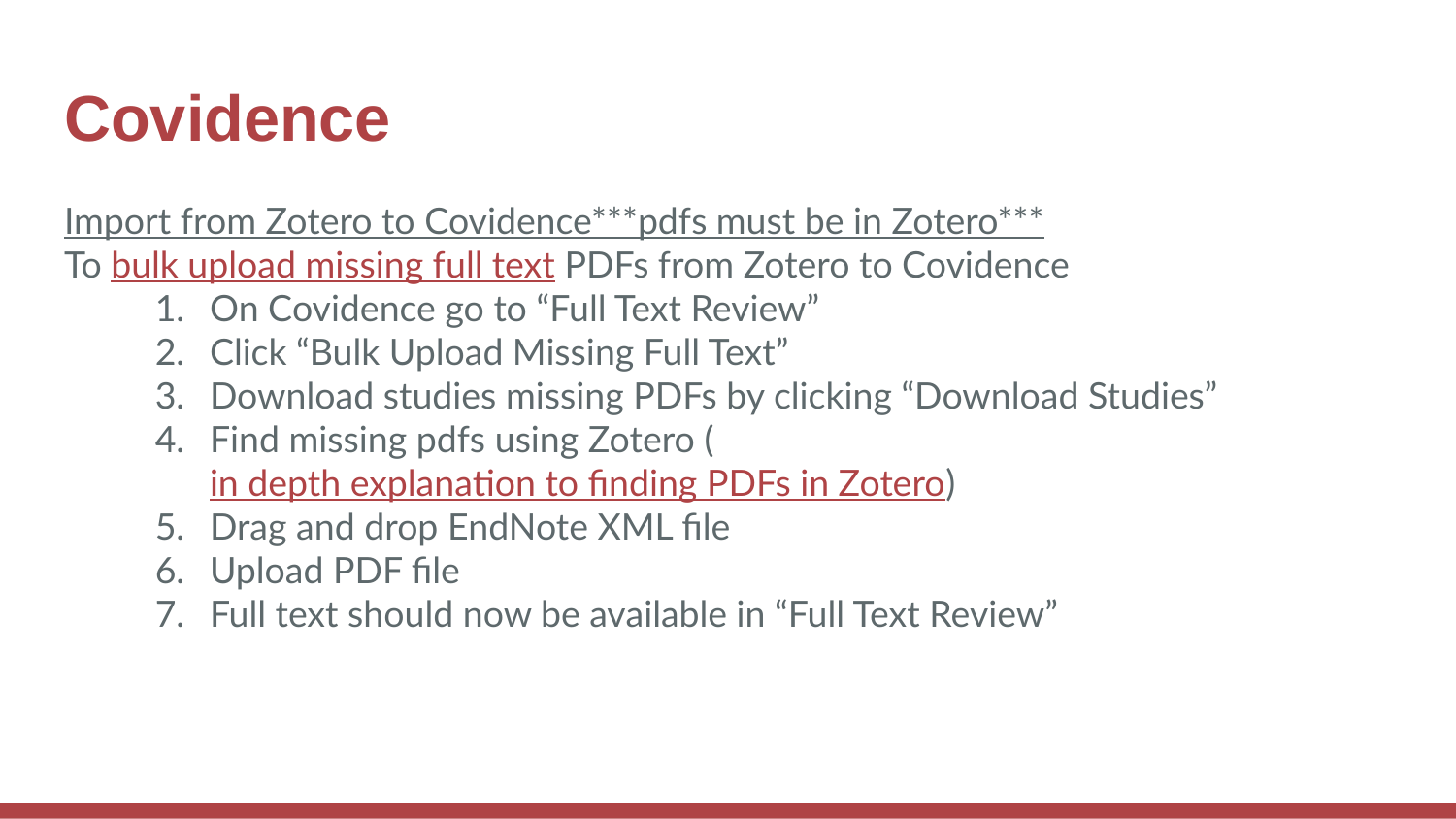

# Covidence
Import from Zotero to Covidence***pdfs must be in Zotero***
To bulk upload missing full text PDFs from Zotero to Covidence
On Covidence go to “Full Text Review”
Click “Bulk Upload Missing Full Text”
Download studies missing PDFs by clicking “Download Studies”
Find missing pdfs using Zotero (in depth explanation to finding PDFs in Zotero)
Drag and drop EndNote XML file
Upload PDF file
Full text should now be available in “Full Text Review”